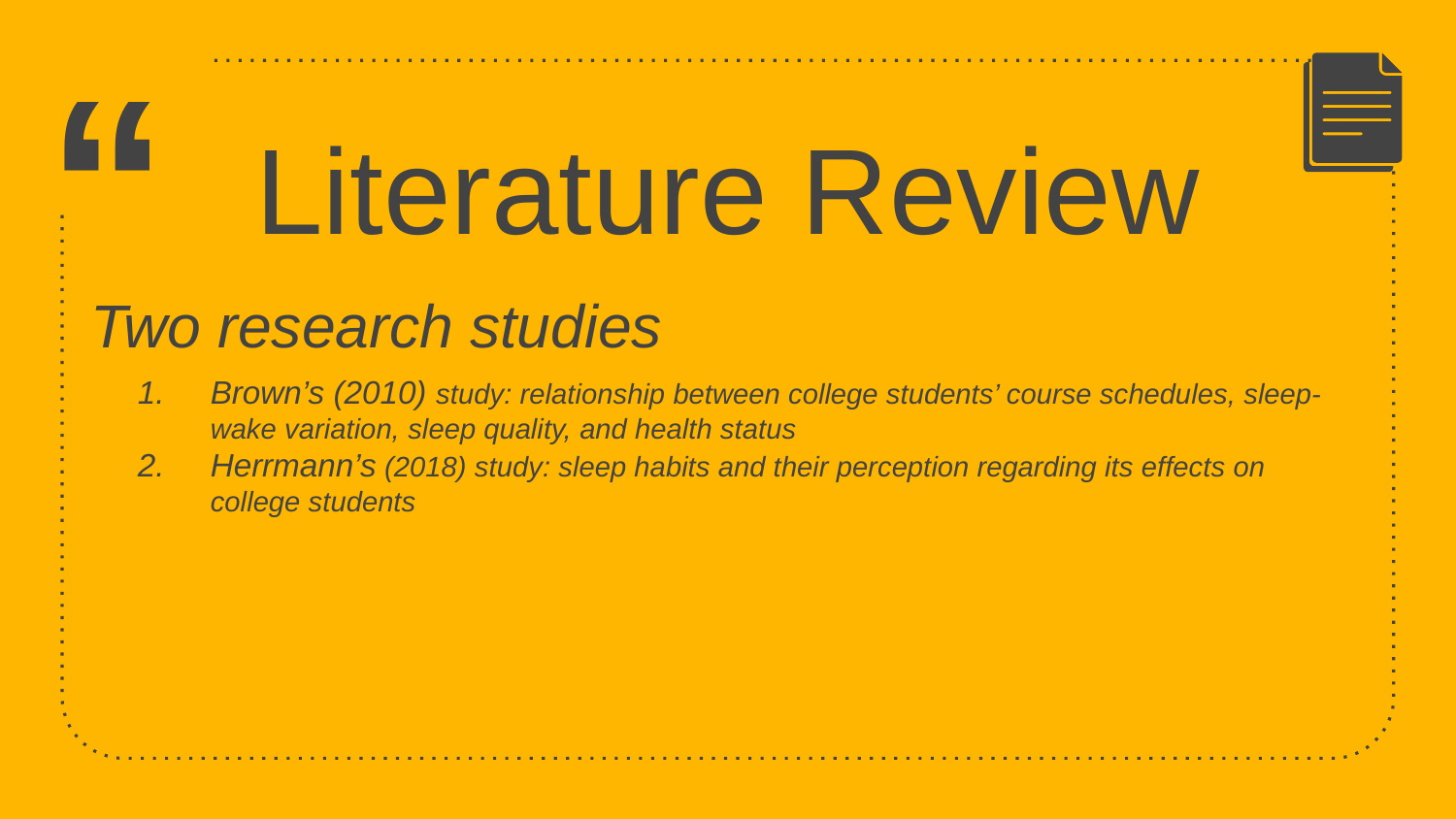

Literature Review
Two research studies
Brown’s (2010) study: relationship between college students’ course schedules, sleep-wake variation, sleep quality, and health status
Herrmann’s (2018) study: sleep habits and their perception regarding its effects on college students